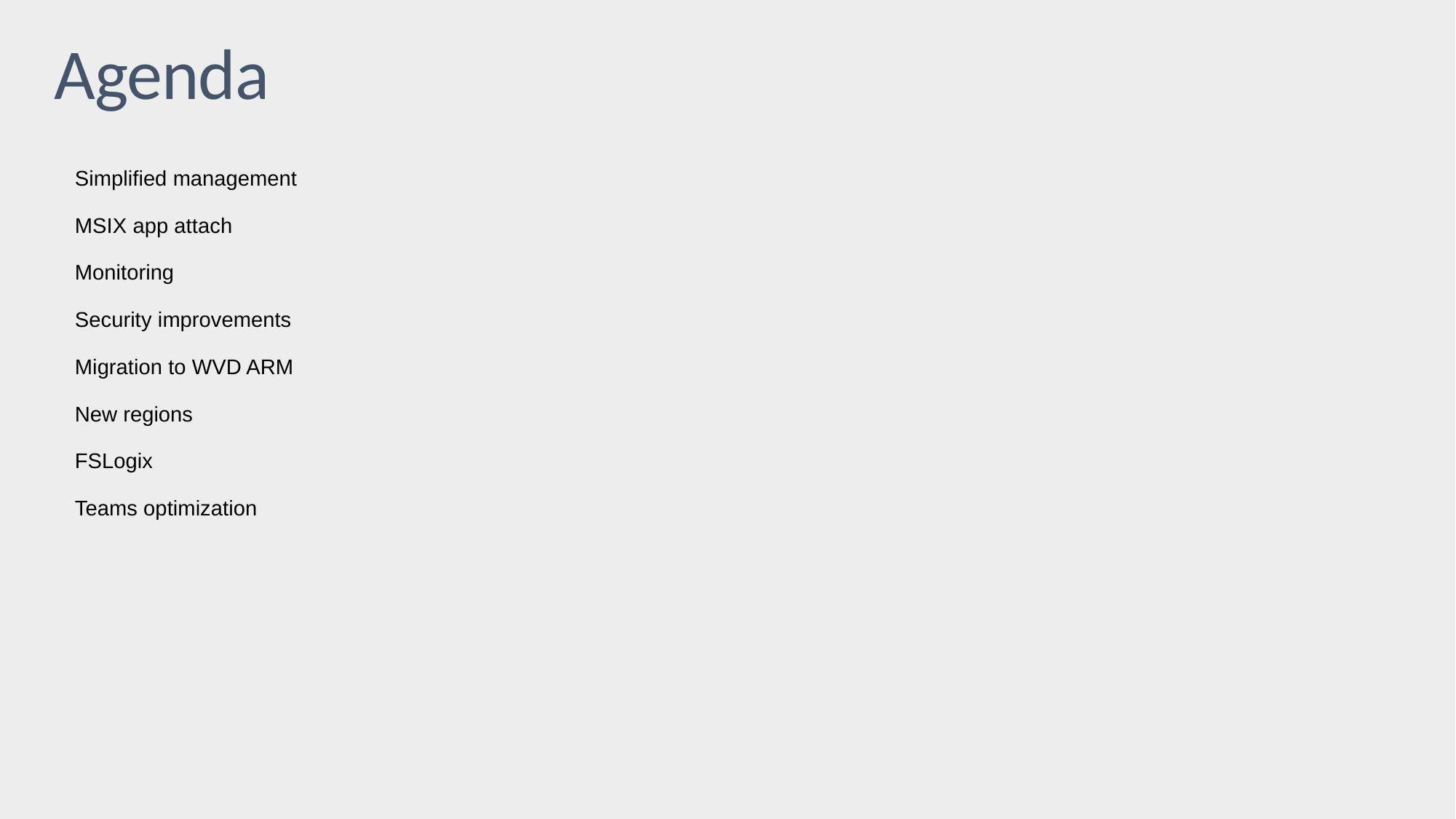

# Agenda
Simplified management
MSIX app attach
Monitoring
Security improvements
Migration to WVD ARM
New regions
FSLogix
Teams optimization